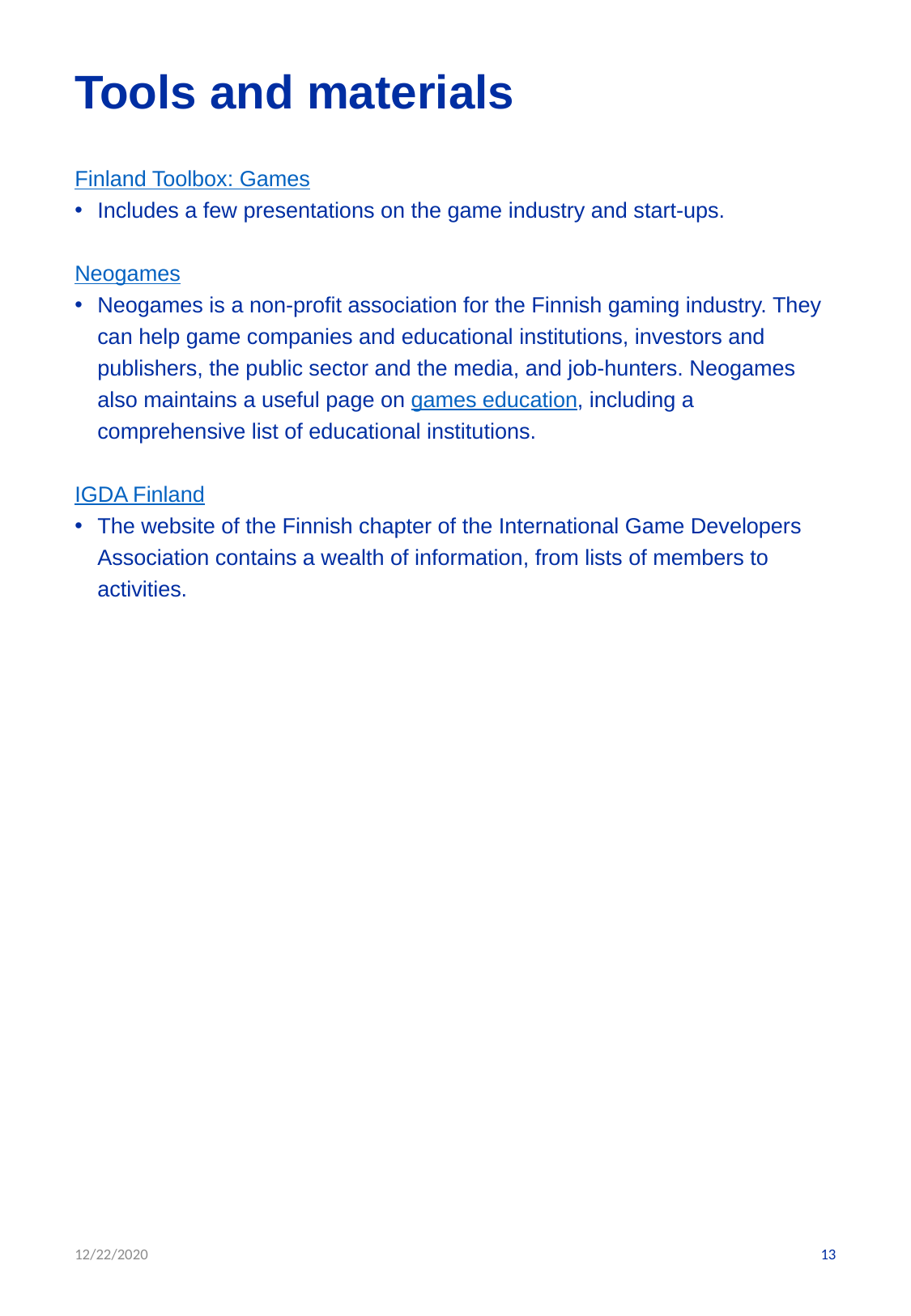

# Tools and materials
Finland Toolbox: Games
Includes a few presentations on the game industry and start-ups.

Neogames
Neogames is a non-profit association for the Finnish gaming industry. They can help game companies and educational institutions, investors and publishers, the public sector and the media, and job-hunters. Neogames also maintains a useful page on games education, including a comprehensive list of educational institutions.

IGDA Finland
The website of the Finnish chapter of the International Game Developers Association contains a wealth of information, from lists of members to activities.
12/22/2020
13